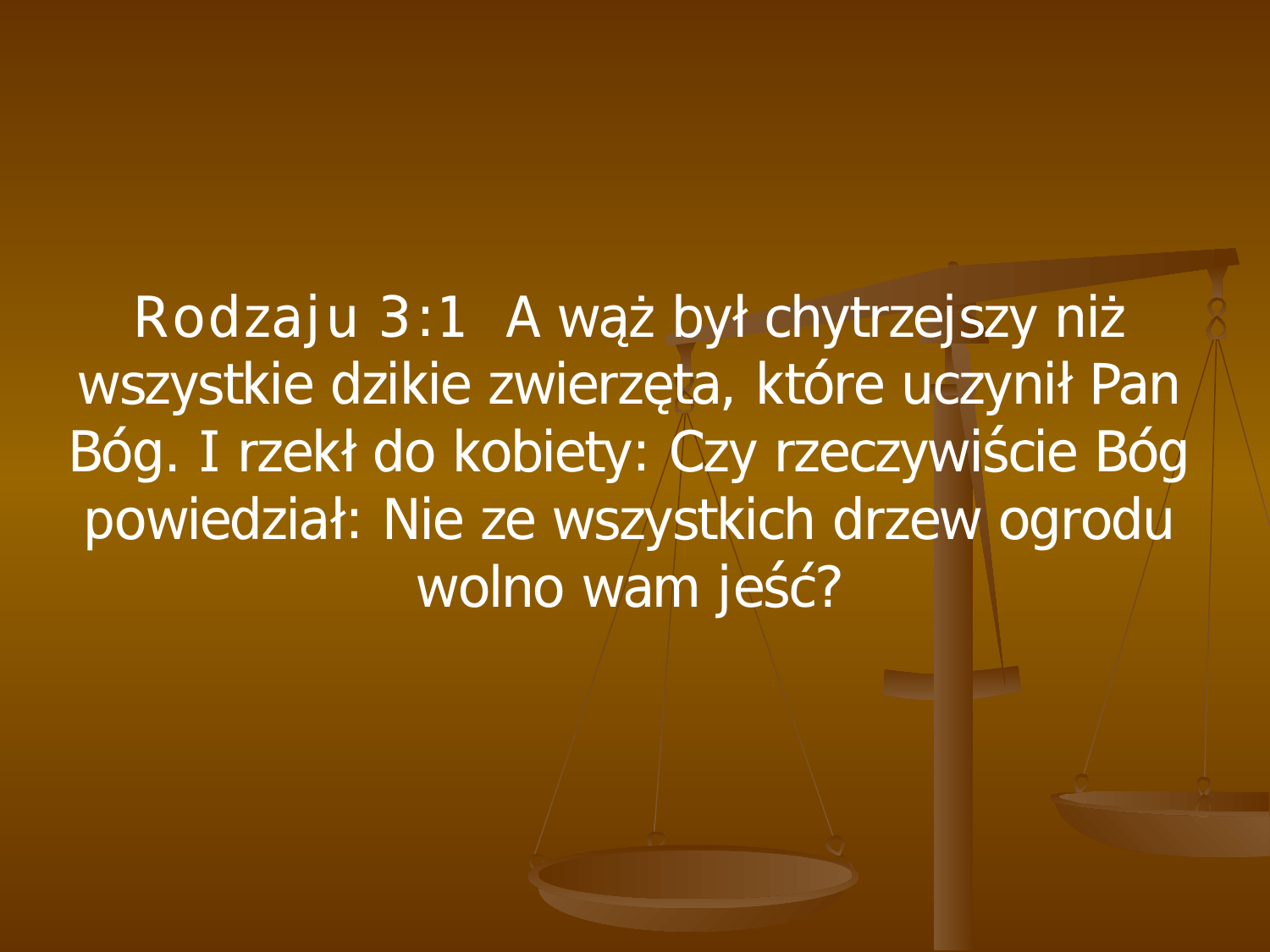

Rodzaju 3:1  ​A wąż był chytrzejszy niż wszystkie dzikie zwierzęta, które uczynił Pan Bóg. I rzekł do kobiety: Czy rzeczywiście Bóg powiedział: Nie ze wszystkich drzew ogrodu wolno wam jeść?
#